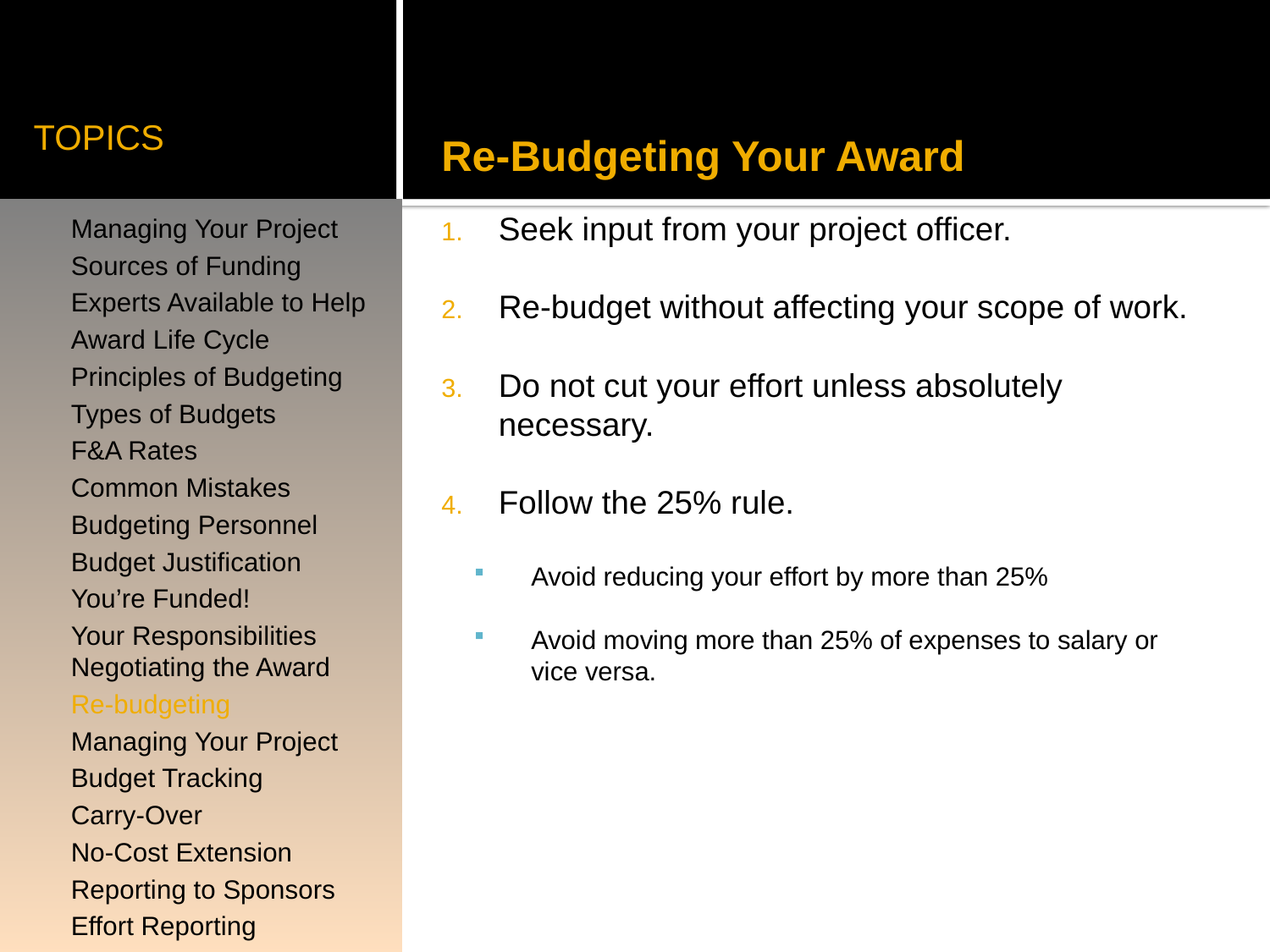

# TOPICS
Re-Budgeting Your Award

Seek input from your project officer.

Re-budget without affecting your scope of work.

Do not cut your effort unless absolutely necessary.

Follow the 25% rule.

Avoid reducing your effort by more than 25%

Avoid moving more than 25% of expenses to salary or vice versa.

Managing Your Project
Sources of Funding
Experts Available to Help
Award Life Cycle
Principles of Budgeting
Types of Budgets
F&A Rates
Common Mistakes
Budgeting Personnel
Budget Justification
You’re Funded!
Your Responsibilities Negotiating the Award
Re-budgeting
Managing Your Project
Budget Tracking
Carry-Over
No-Cost Extension
Reporting to Sponsors
Effort Reporting